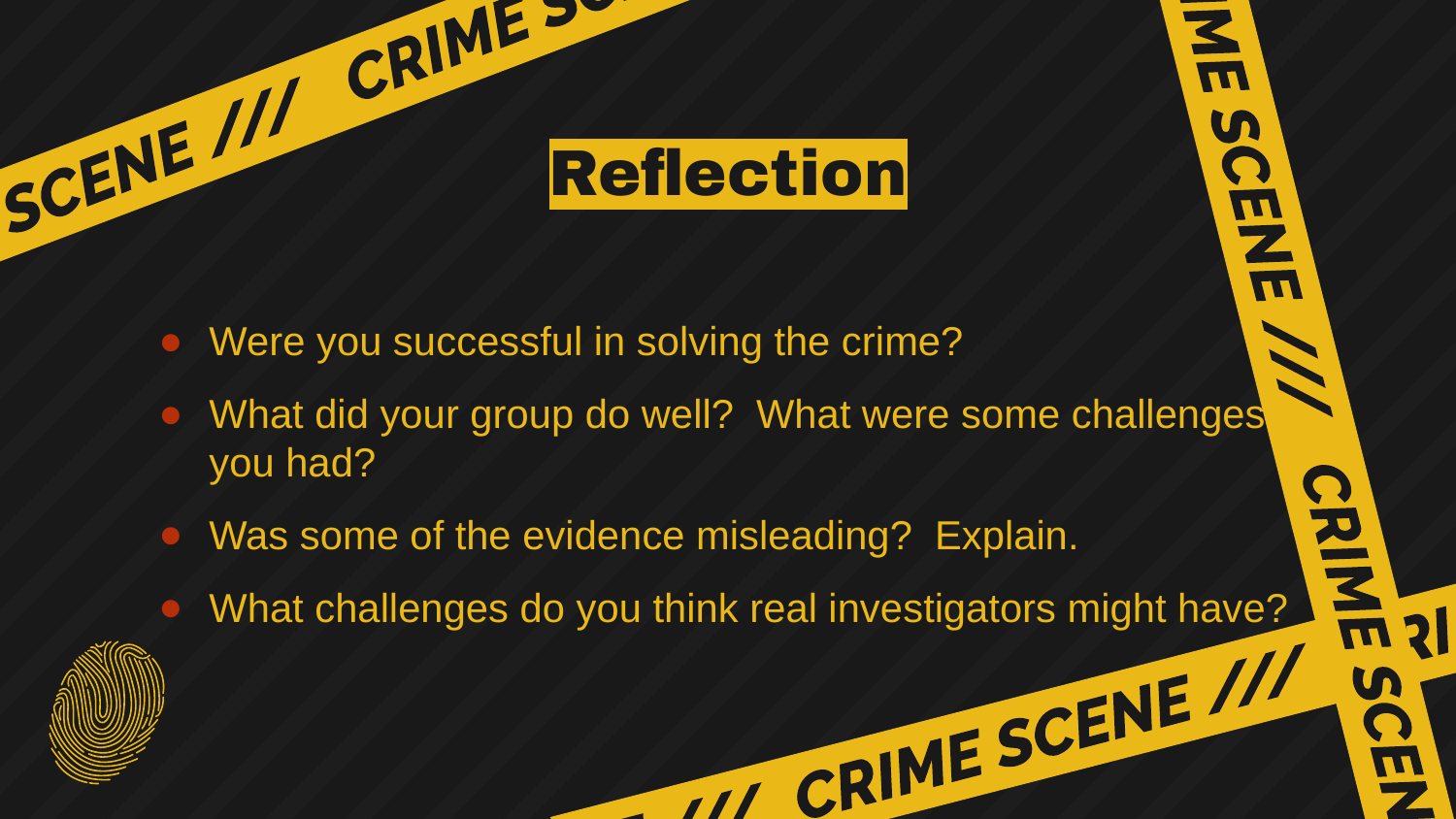

# Overall Reflection
Reflection
Were you successful in solving the crime?
What did your group do well?  What were some challenges you had?
Was some of the evidence misleading?  Explain.
What challenges do you think real investigators might have?